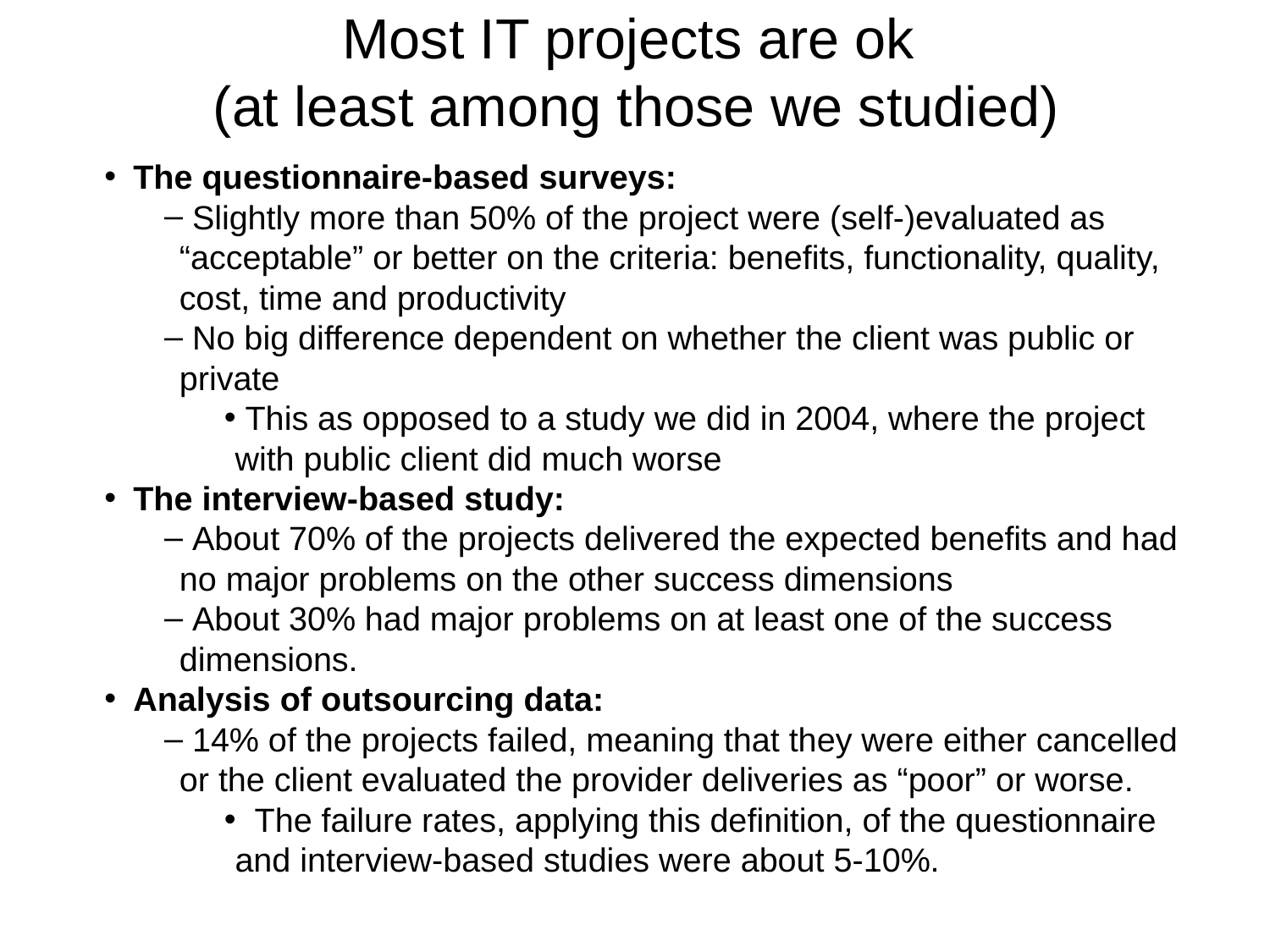

# Most IT projects are ok (at least among those we studied)
 The questionnaire-based surveys:
 Slightly more than 50% of the project were (self-)evaluated as “acceptable” or better on the criteria: benefits, functionality, quality, cost, time and productivity
 No big difference dependent on whether the client was public or private
 This as opposed to a study we did in 2004, where the project with public client did much worse
 The interview-based study:
 About 70% of the projects delivered the expected benefits and had no major problems on the other success dimensions
 About 30% had major problems on at least one of the success dimensions.
 Analysis of outsourcing data:
 14% of the projects failed, meaning that they were either cancelled or the client evaluated the provider deliveries as “poor” or worse.
  The failure rates, applying this definition, of the questionnaire and interview-based studies were about 5-10%.